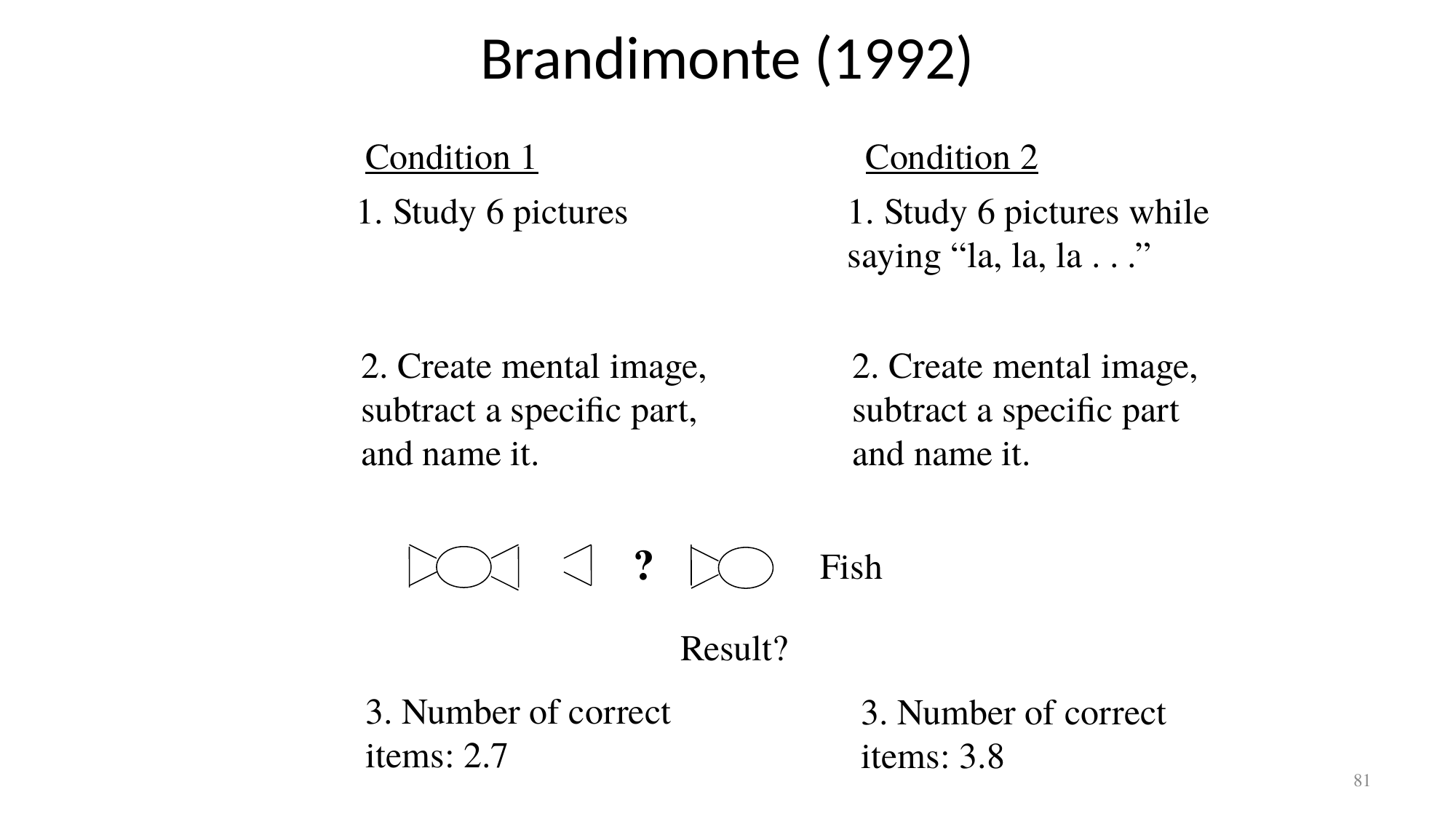

# Brandimonte (1992)
Condition 1
Condition 2
1. Study 6 pictures
1. Study 6 pictures while saying “la, la, la . . .”
2. Create mental image, subtract a specific part, and name it.
2. Create mental image, subtract a specific part and name it.

?
Fish

Result?
3. Number of correct items: 2.7
3. Number of correct items: 3.8
81